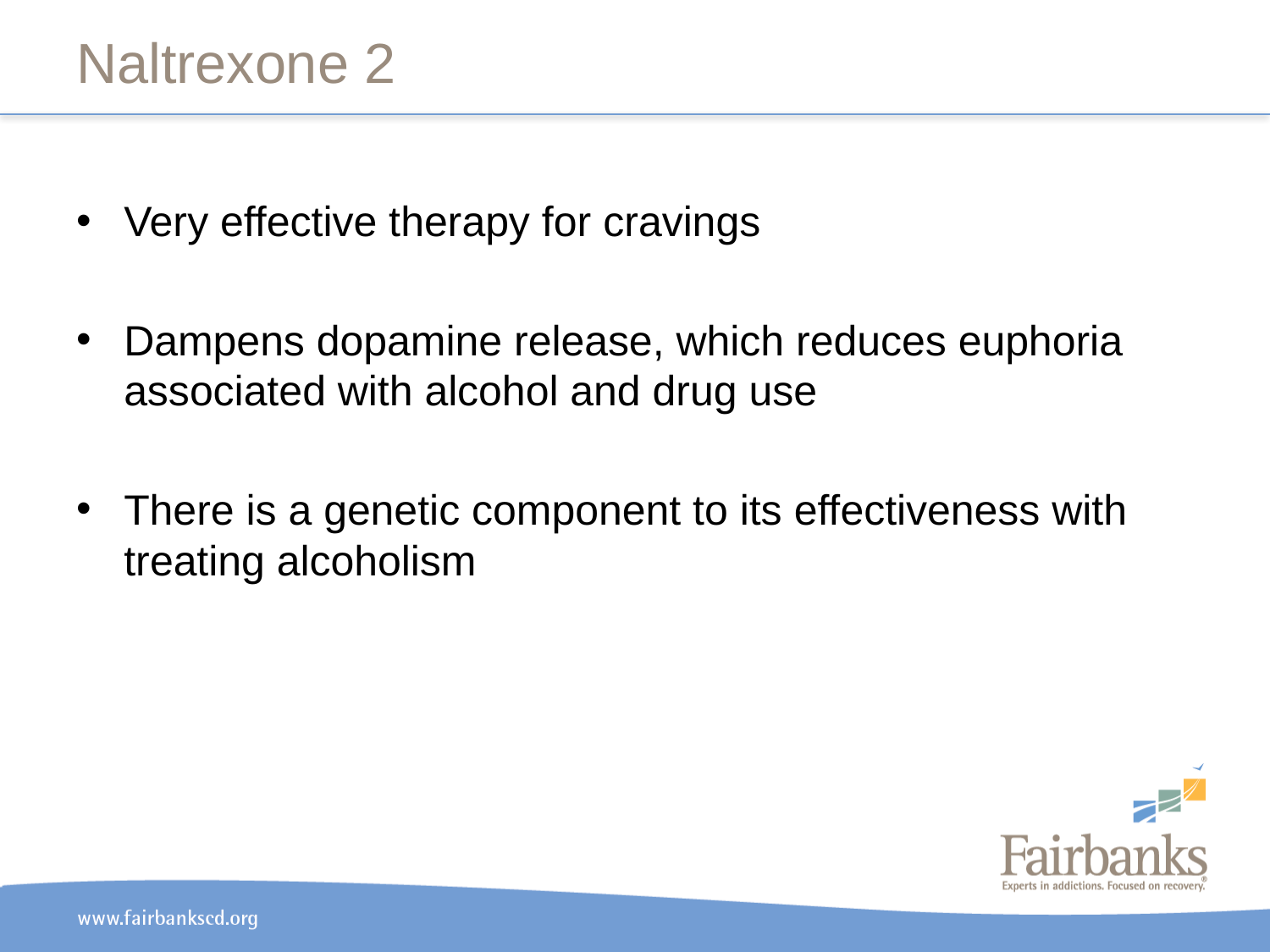

# Naltrexone 2
Very effective therapy for cravings

Dampens dopamine release, which reduces euphoria associated with alcohol and drug use

There is a genetic component to its effectiveness with treating alcoholism